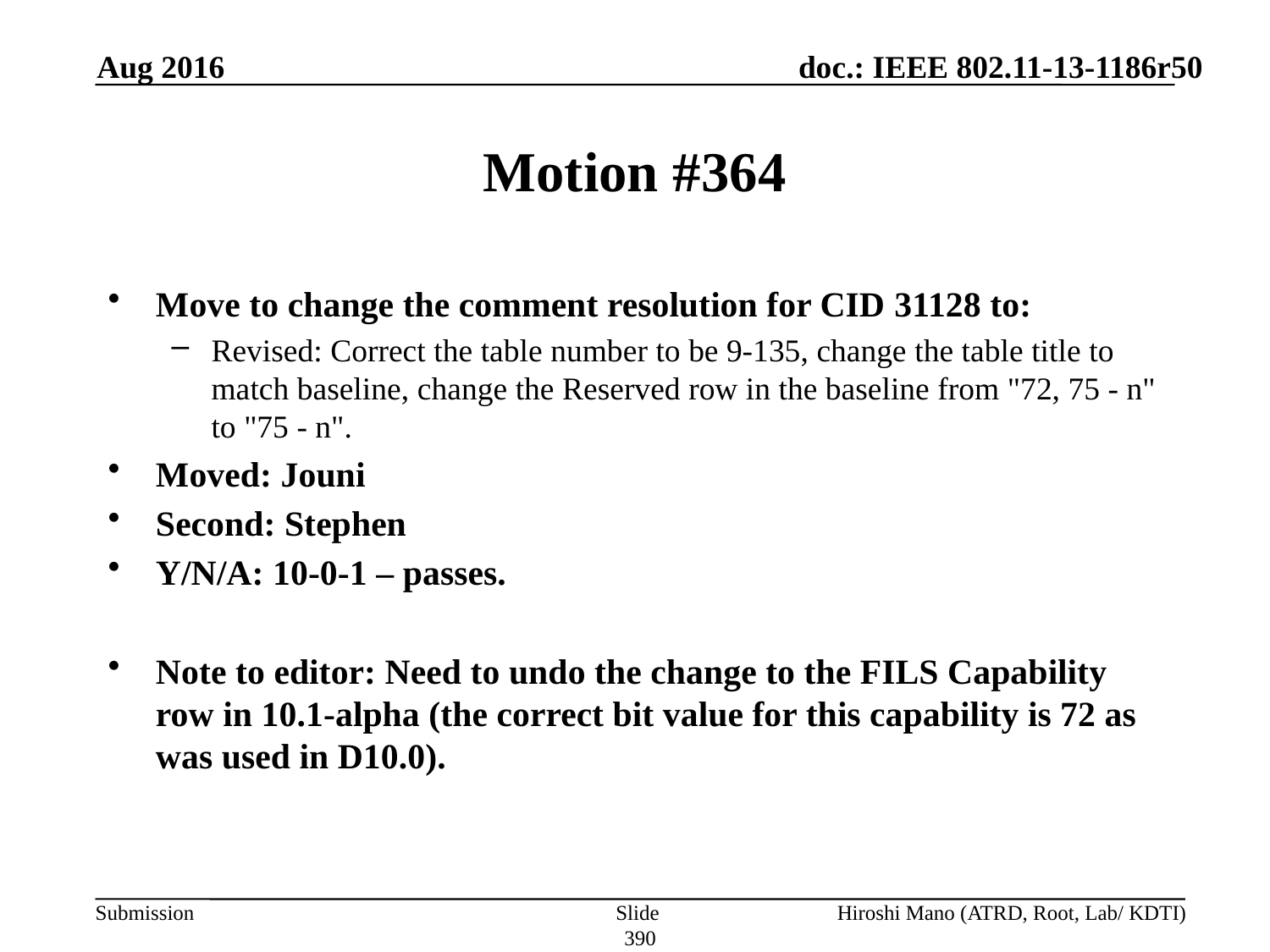

Aug 2016
# Motion #364
Move to change the comment resolution for CID 31128 to:
Revised: Correct the table number to be 9-135, change the table title to match baseline, change the Reserved row in the baseline from "72, 75 - n" to "75 - n".
Moved: Jouni
Second: Stephen
Y/N/A: 10-0-1 – passes.

Note to editor: Need to undo the change to the FILS Capability row in 10.1-alpha (the correct bit value for this capability is 72 as was used in D10.0).
Slide 390
Hiroshi Mano (ATRD, Root, Lab/ KDTI)